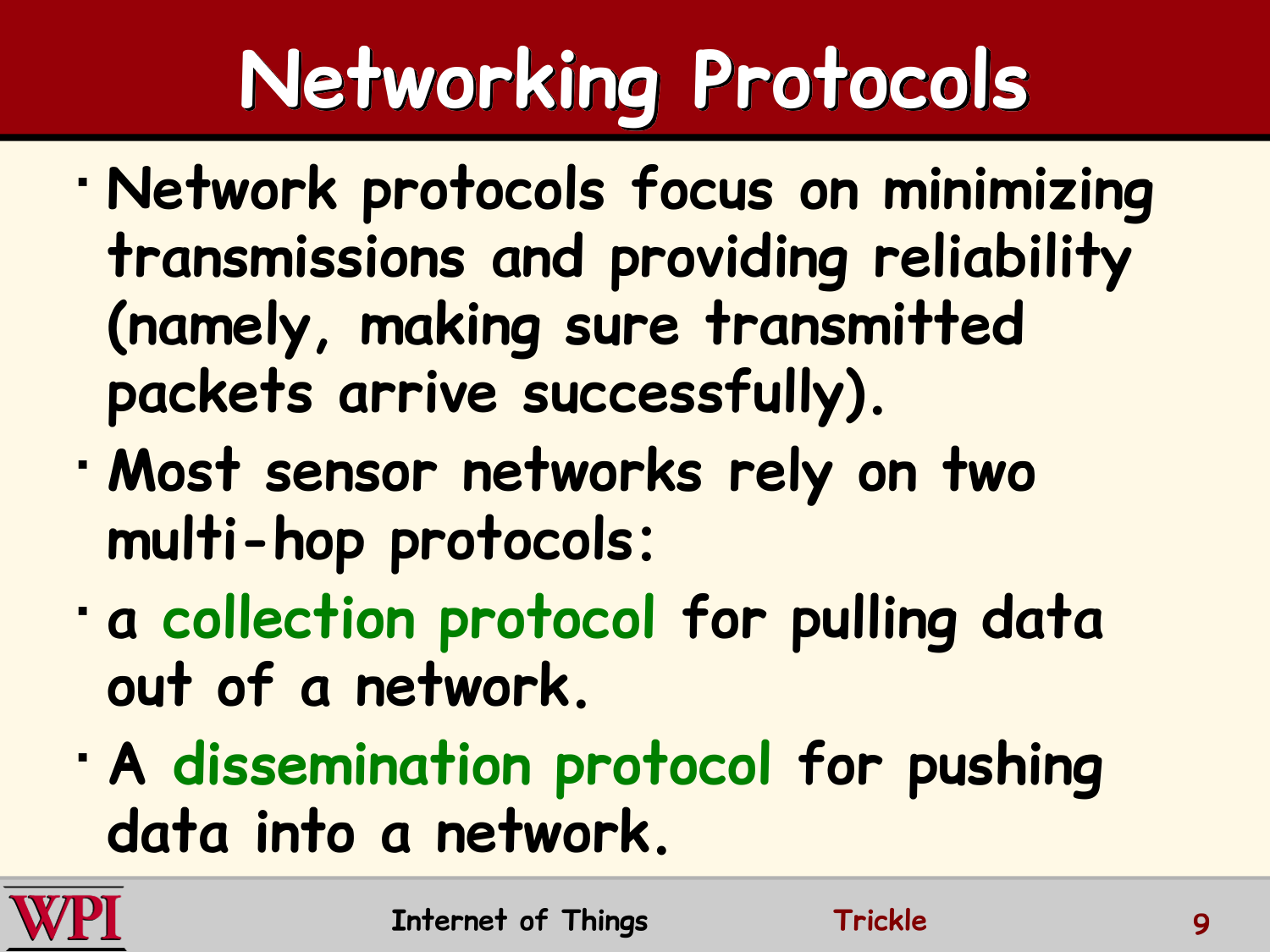

# Networking Protocols
Network protocols focus on minimizing transmissions and providing reliability (namely, making sure transmitted packets arrive successfully).
Most sensor networks rely on two multi-hop protocols:
a collection protocol for pulling data out of a network.
A dissemination protocol for pushing data into a network.

   Internet of Things               Trickle
9